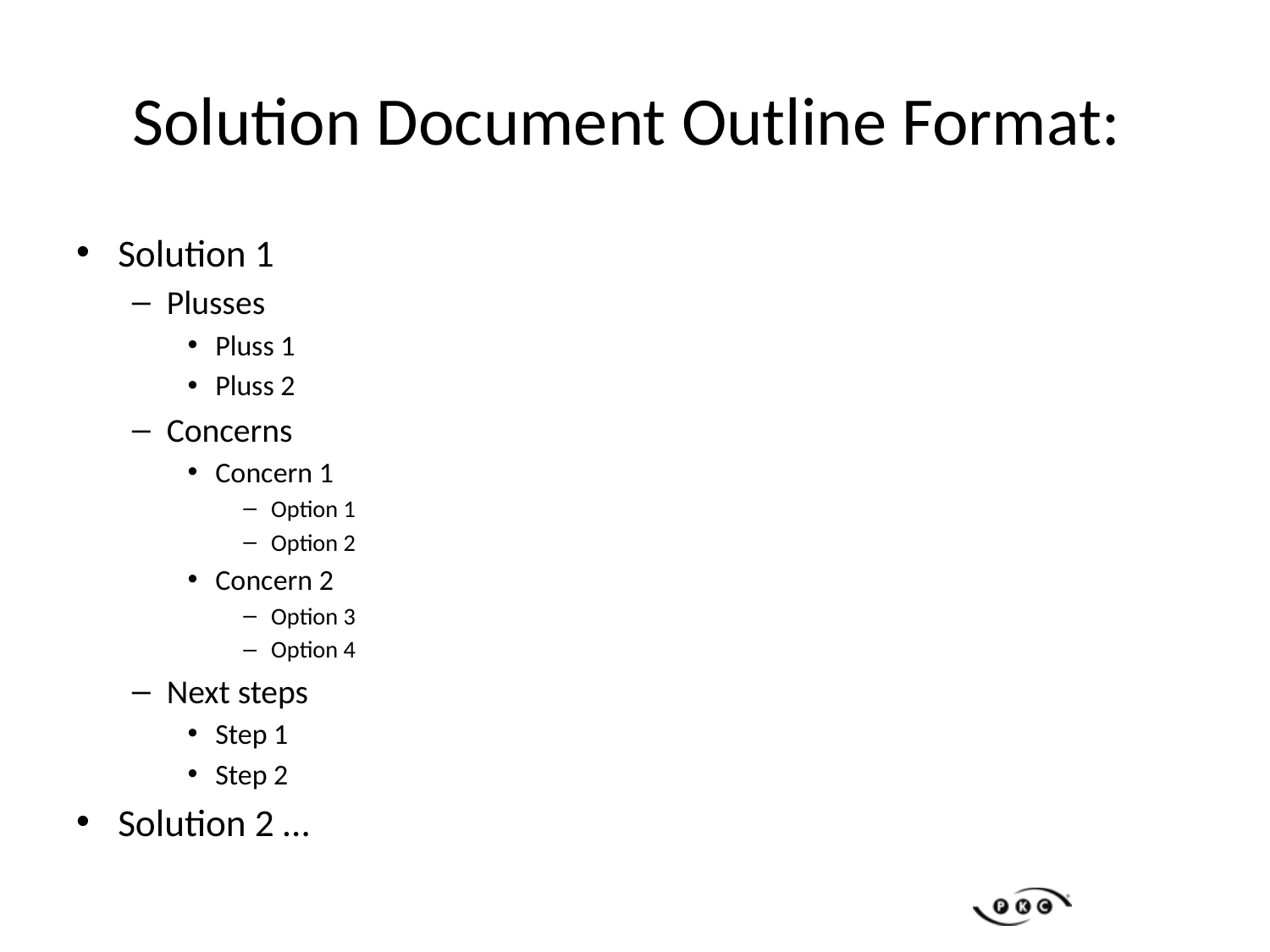

# Solution Document Outline Format:
Solution 1
Plusses
Pluss 1
Pluss 2
Concerns
Concern 1
Option 1
Option 2
Concern 2
Option 3
Option 4
Next steps
Step 1
Step 2
Solution 2 …